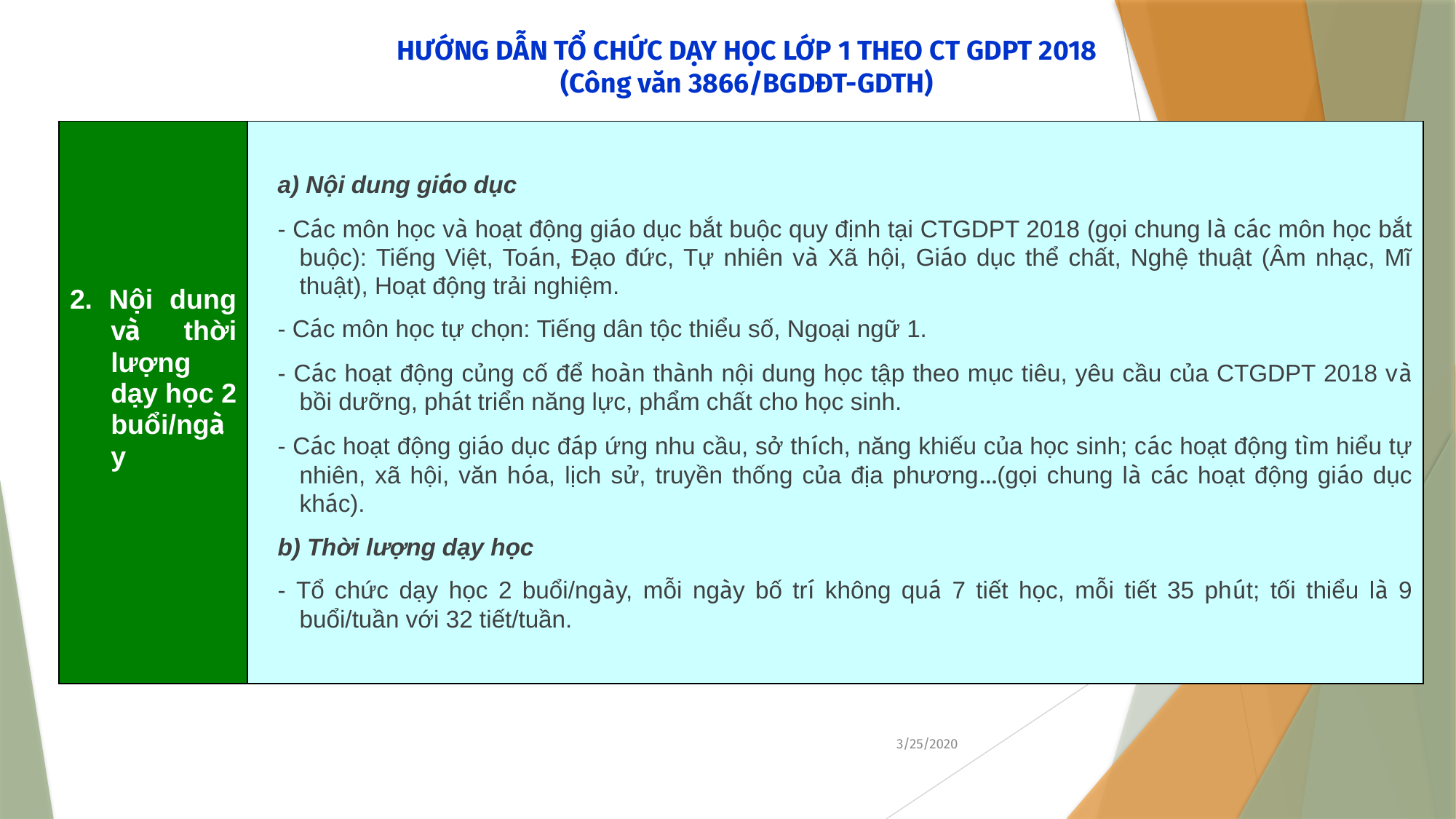

HƯỚNG DẪN TỔ CHỨC DẠY HỌC LỚP 1 THEO CT GDPT 2018
(Công văn 3866/BGDĐT-GDTH)
| 2. Nội dung và thời lượng dạy học 2 buổi/ngày | a) Nội dung giáo dục - Các môn học và hoạt động giáo dục bắt buộc quy định tại CTGDPT 2018 (gọi chung là các môn học bắt buộc): Tiếng Việt, Toán, Đạo đức, Tự nhiên và Xã hội, Giáo dục thể chất, Nghệ thuật (Âm nhạc, Mĩ thuật), Hoạt động trải nghiệm. - Các môn học tự chọn: Tiếng dân tộc thiểu số, Ngoại ngữ 1. - Các hoạt động củng cố để hoàn thành nội dung học tập theo mục tiêu, yêu cầu của CTGDPT 2018 và bồi dưỡng, phát triển năng lực, phẩm chất cho học sinh. - Các hoạt động giáo dục đáp ứng nhu cầu, sở thích, năng khiếu của học sinh; các hoạt động tìm hiểu tự nhiên, xã hội, văn hóa, lịch sử, truyền thống của địa phương…(gọi chung là các hoạt động giáo dục khác). b) Thời lượng dạy học - Tổ chức dạy học 2 buổi/ngày, mỗi ngày bố trí không quá 7 tiết học, mỗi tiết 35 phút; tối thiểu là 9 buổi/tuần với 32 tiết/tuần. |
| --- | --- |
3/25/2020